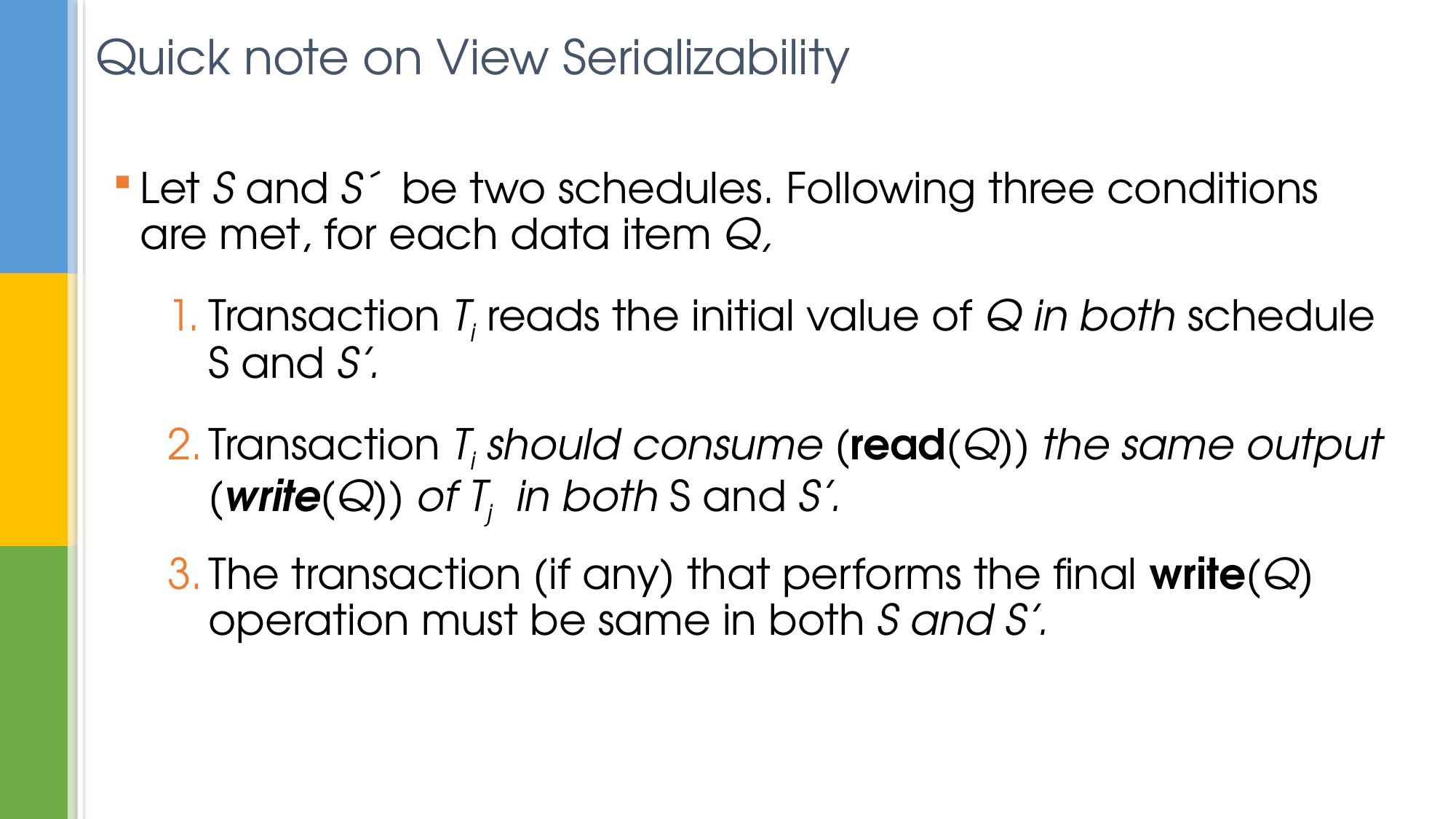

# Quick note on View Serializability
Let S and S´  be two schedules. Following three conditions are met, for each data item Q,
Transaction Ti reads the initial value of Q in both schedule S and S’.
Transaction Ti should consume (read(Q)) the same output (write(Q)) of Tj  in both S and S’.
The transaction (if any) that performs the final write(Q) operation must be same in both S and S’.